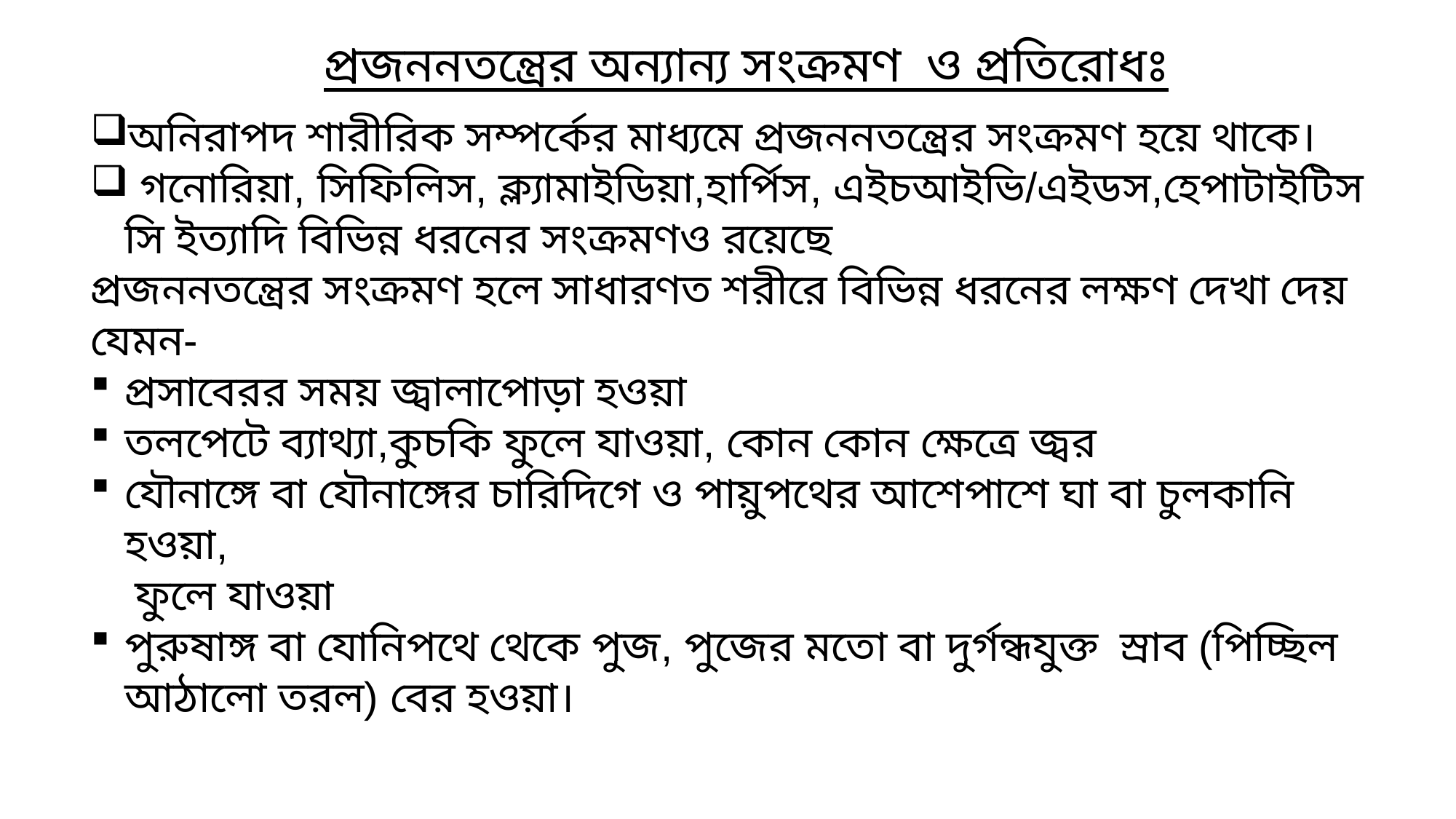

প্রজননতন্ত্রের অন্যান্য সংক্রমণ  ও প্রতিরোধঃ

অনিরাপদ শারীরিক সম্পর্কের মাধ্যমে প্রজননতন্ত্রের সংক্রমণ হয়ে থাকে।
 গনোরিয়া, সিফিলিস, ক্ল্যামাইডিয়া,হার্পিস, এইচআইভি/এইডস,হেপাটাইটিস সি ইত্যাদি বিভিন্ন ধরনের সংক্রমণও রয়েছে
প্রজননতন্ত্রের সংক্রমণ হলে সাধারণত শরীরে বিভিন্ন ধরনের লক্ষণ দেখা দেয় যেমন-
প্রসাবেরর সময় জ্বালাপোড়া হওয়া
তলপেটে ব্যাথ্যা,কুচকি ফুলে যাওয়া, কোন কোন ক্ষেত্রে জ্বর
যৌনাঙ্গে বা যৌনাঙ্গের চারিদিগে ও পায়ুপথের আশেপাশে ঘা বা চুলকানি হওয়া,
    ফুলে যাওয়া
পুরুষাঙ্গ বা যোনিপথে থেকে পুজ, পুজের মতো বা দুর্গন্ধযুক্ত  স্রাব (পিচ্ছিল আঠালো তরল) বের হওয়া।